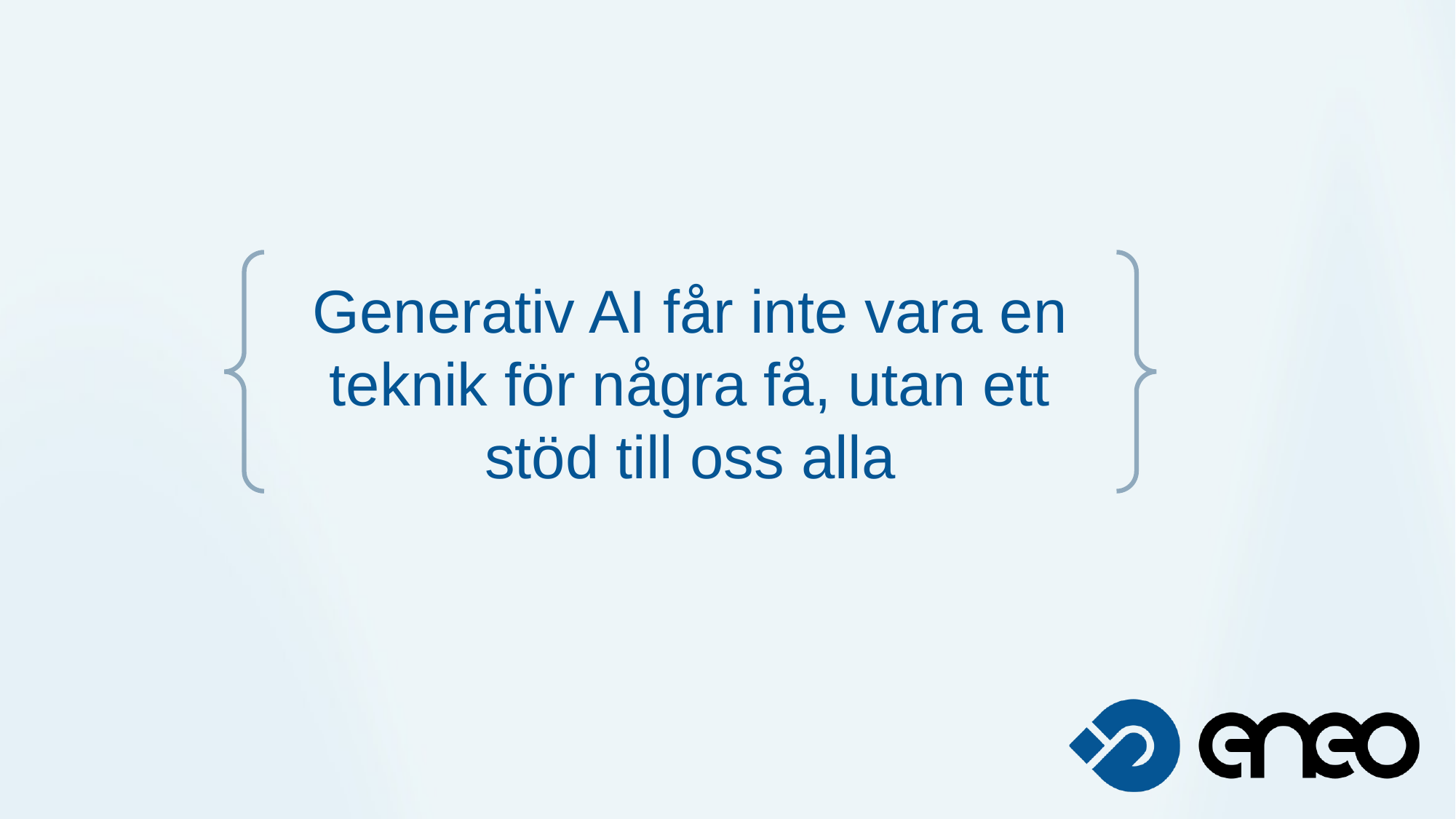

Generativ AI får inte vara en teknik för några få, utan ett stöd till oss alla